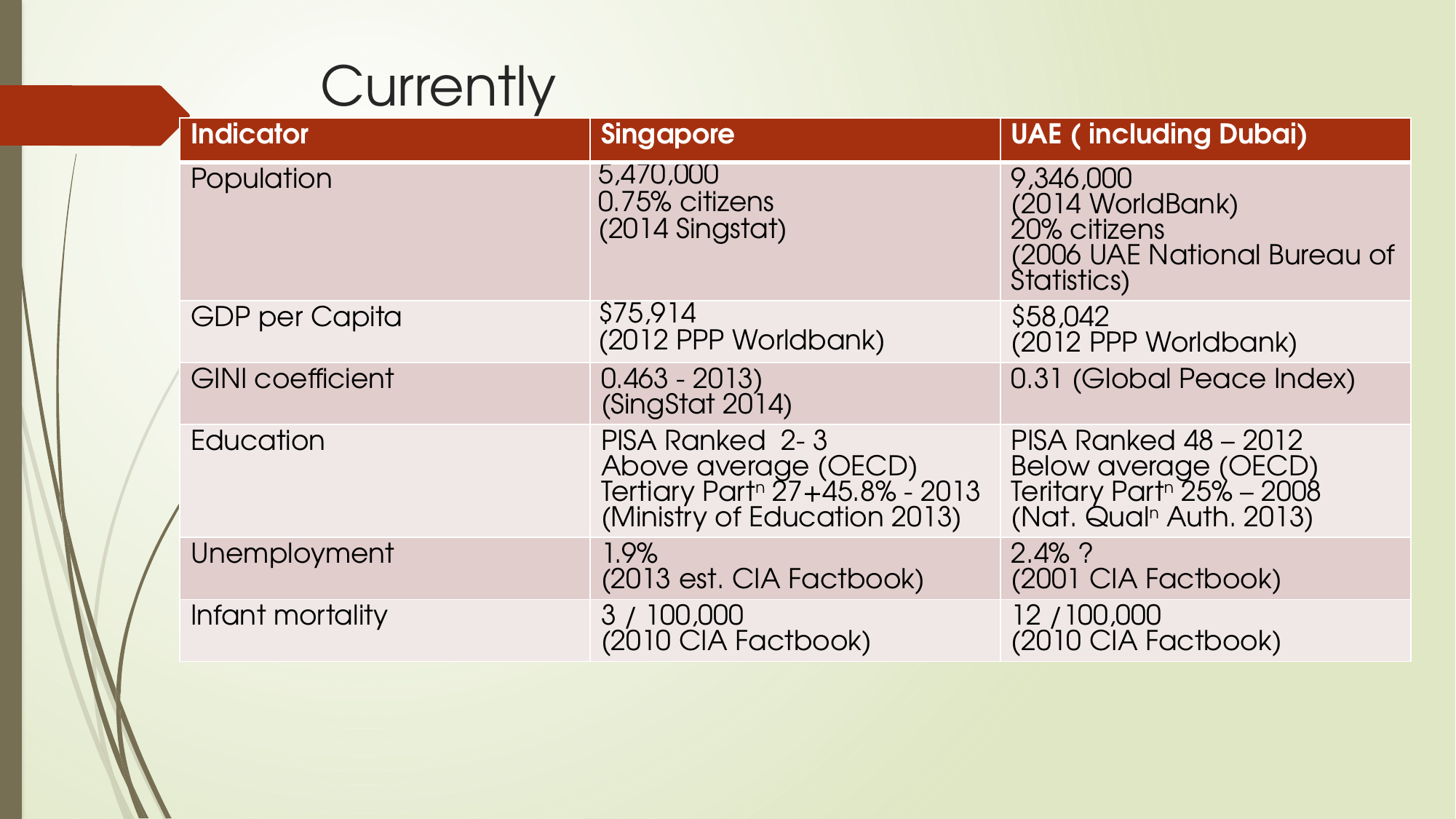

# Currently
| Indicator | Singapore | UAE ( including Dubai) |
| --- | --- | --- |
| Population | 5,470,000 0.75% citizens (2014 Singstat) | 9,346,000 (2014 WorldBank) 20% citizens (2006 UAE National Bureau of Statistics) |
| GDP per Capita | $75,914 (2012 PPP Worldbank) | $58,042 (2012 PPP Worldbank) |
| GINI coefficient | 0.463 - 2013) (SingStat 2014) | 0.31 (Global Peace Index) |
| Education | PISA Ranked 2- 3 Above average (OECD) Tertiary Partn 27+45.8% - 2013 (Ministry of Education 2013) | PISA Ranked 48 – 2012 Below average (OECD) Teritary Partn 25% – 2008 (Nat. Qualn Auth. 2013) |
| Unemployment | 1.9% (2013 est. CIA Factbook) | 2.4% ? (2001 CIA Factbook) |
| Infant mortality | 3 / 100,000 (2010 CIA Factbook) | 12 /100,000 (2010 CIA Factbook) |